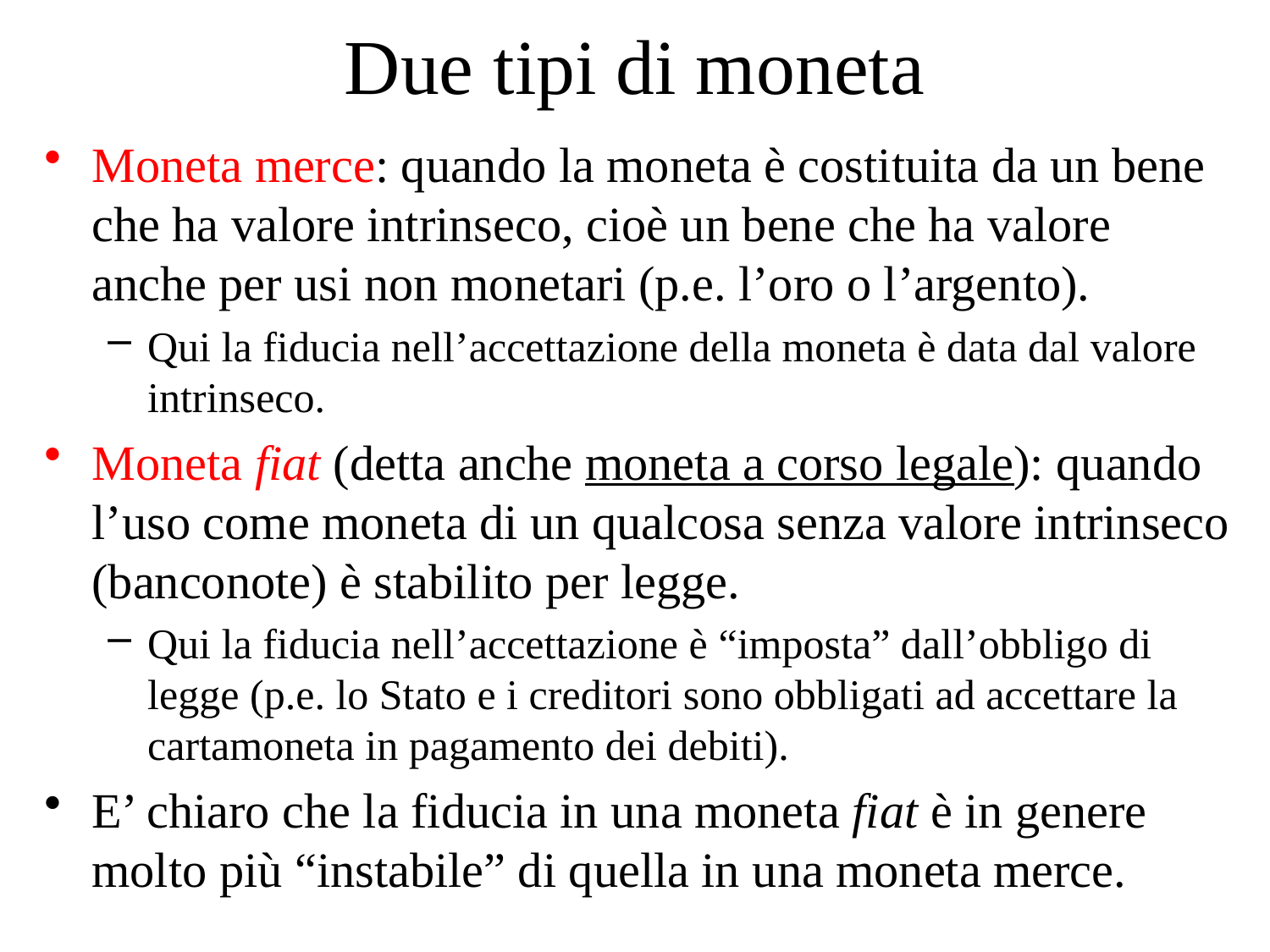

# Due tipi di moneta
Moneta merce: quando la moneta è costituita da un bene che ha valore intrinseco, cioè un bene che ha valore anche per usi non monetari (p.e. l’oro o l’argento).
Qui la fiducia nell’accettazione della moneta è data dal valore intrinseco.
Moneta fiat (detta anche moneta a corso legale): quando l’uso come moneta di un qualcosa senza valore intrinseco (banconote) è stabilito per legge.
Qui la fiducia nell’accettazione è “imposta” dall’obbligo di legge (p.e. lo Stato e i creditori sono obbligati ad accettare la cartamoneta in pagamento dei debiti).
E’ chiaro che la fiducia in una moneta fiat è in genere molto più “instabile” di quella in una moneta merce.